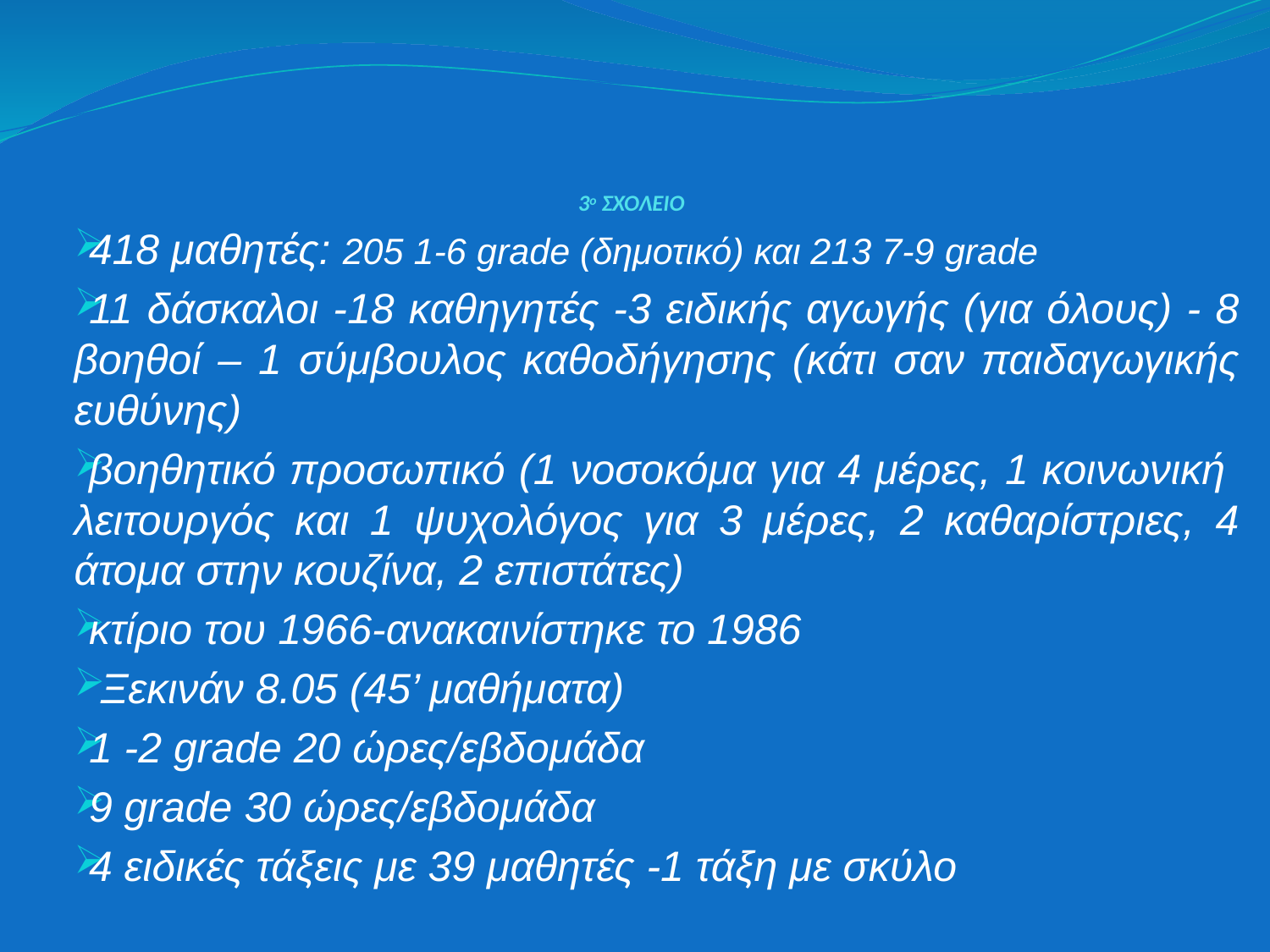

# 3ο ΣΧΟΛΕΙΟ
418 μαθητές: 205 1-6 grade (δημοτικό) και 213 7-9 grade
11 δάσκαλοι -18 καθηγητές -3 ειδικής αγωγής (για όλους) - 8 βοηθοί – 1 σύμβουλος καθοδήγησης (κάτι σαν παιδαγωγικής ευθύνης)
βοηθητικό προσωπικό (1 νοσοκόμα για 4 μέρες, 1 κοινωνική  λειτουργός και 1 ψυχολόγος για 3 μέρες, 2 καθαρίστριες, 4 άτομα στην κουζίνα, 2 επιστάτες)
κτίριο του 1966-ανακαινίστηκε το 1986
 Ξεκινάν 8.05 (45’ μαθήματα)
1 -2 grade 20 ώρες/εβδομάδα
9 grade 30 ώρες/εβδομάδα
4 ειδικές τάξεις με 39 μαθητές -1 τάξη με σκύλο